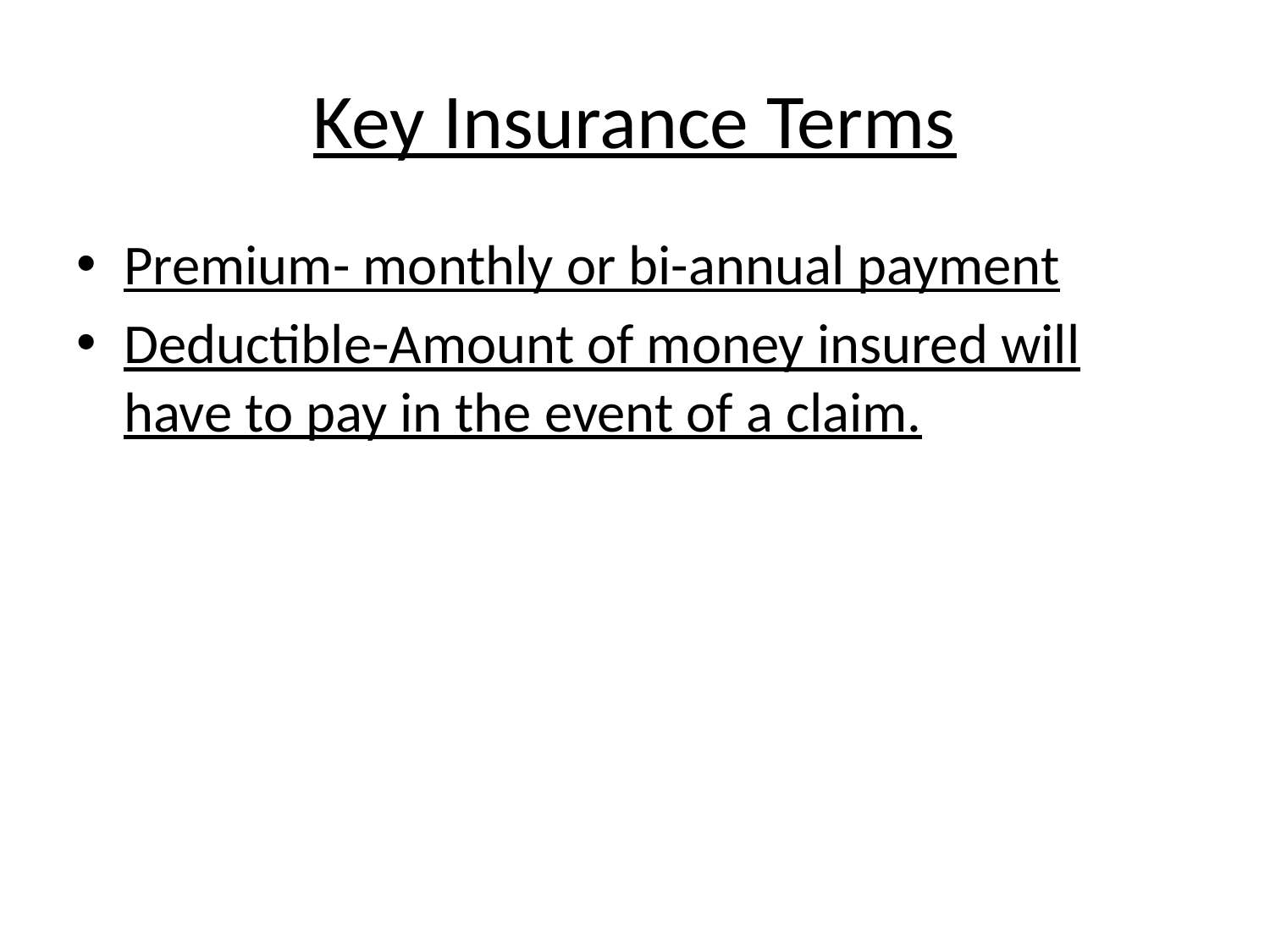

# Key Insurance Terms
Premium- monthly or bi-annual payment
Deductible-Amount of money insured will have to pay in the event of a claim.